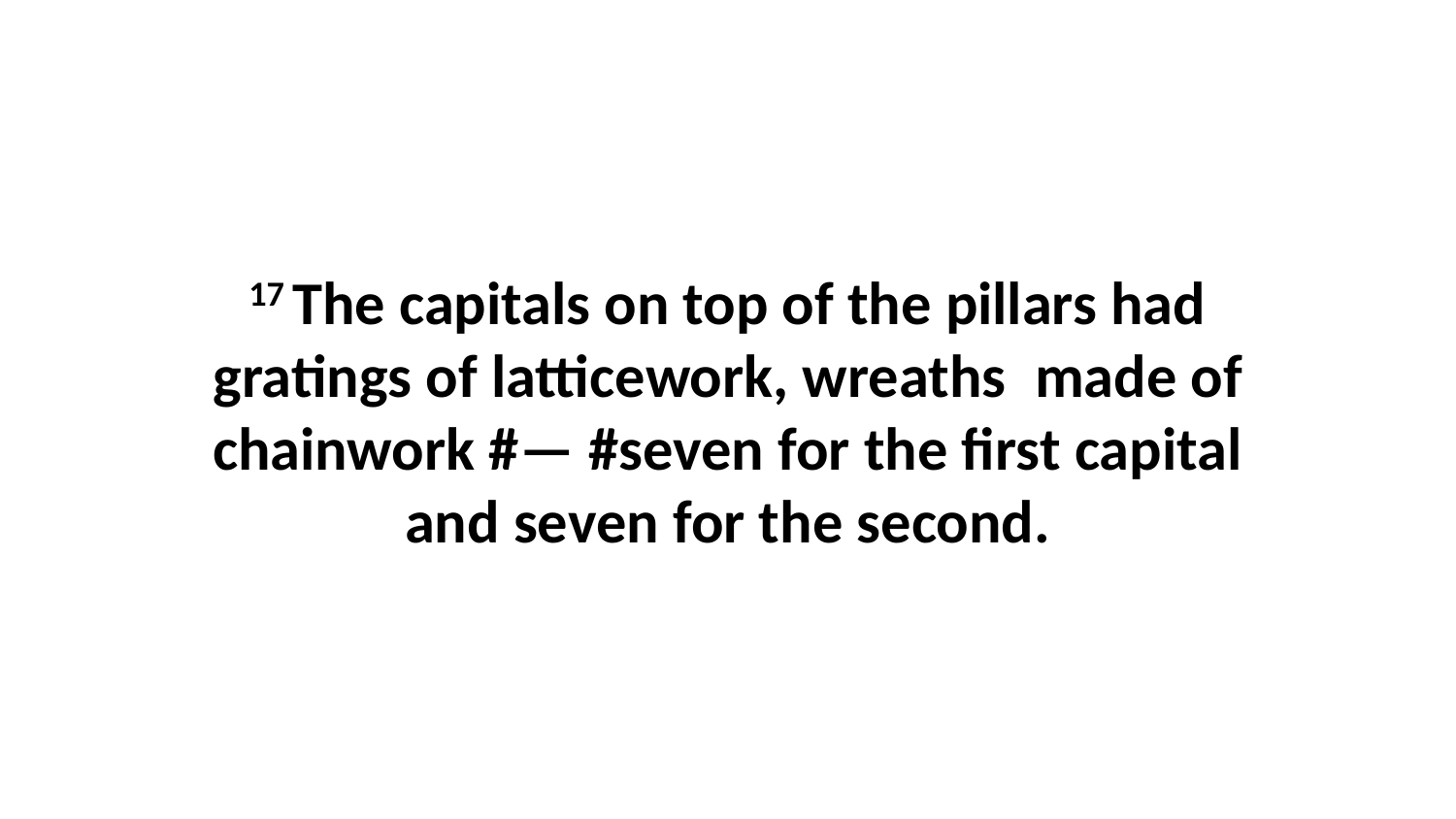

17 The capitals on top of the pillars had gratings of latticework, wreaths  made of chainwork #— #seven for the first capital and seven for the second.